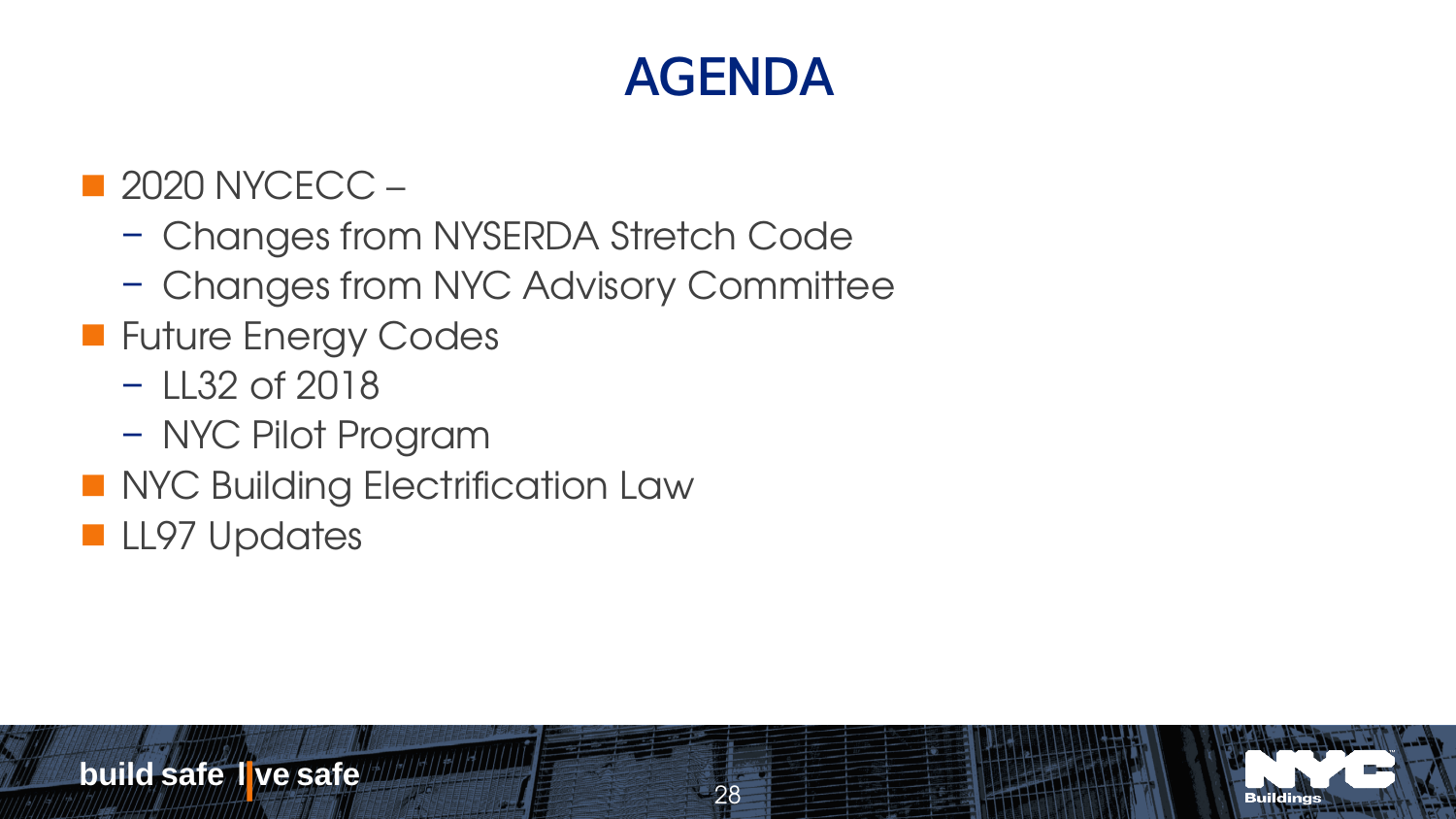

# Agenda
2020 NYCECC –
Changes from NYSERDA Stretch Code
Changes from NYC Advisory Committee
Future Energy Codes
LL32 of 2018
NYC Pilot Program
NYC Building Electrification Law
LL97 Updates

28